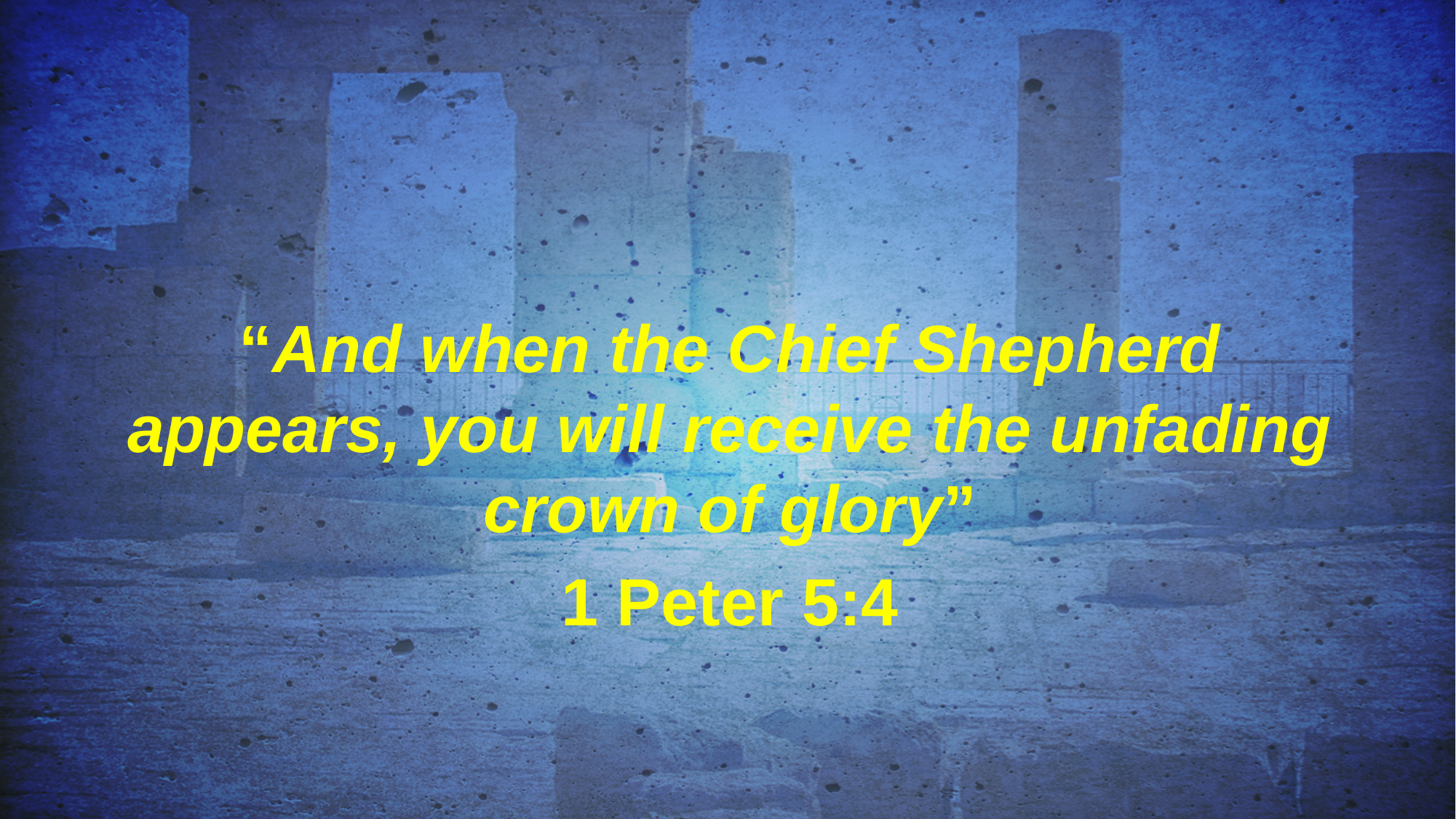

“And when the Chief Shepherd appears, you will receive the unfading crown of glory”
1 Peter 5:4